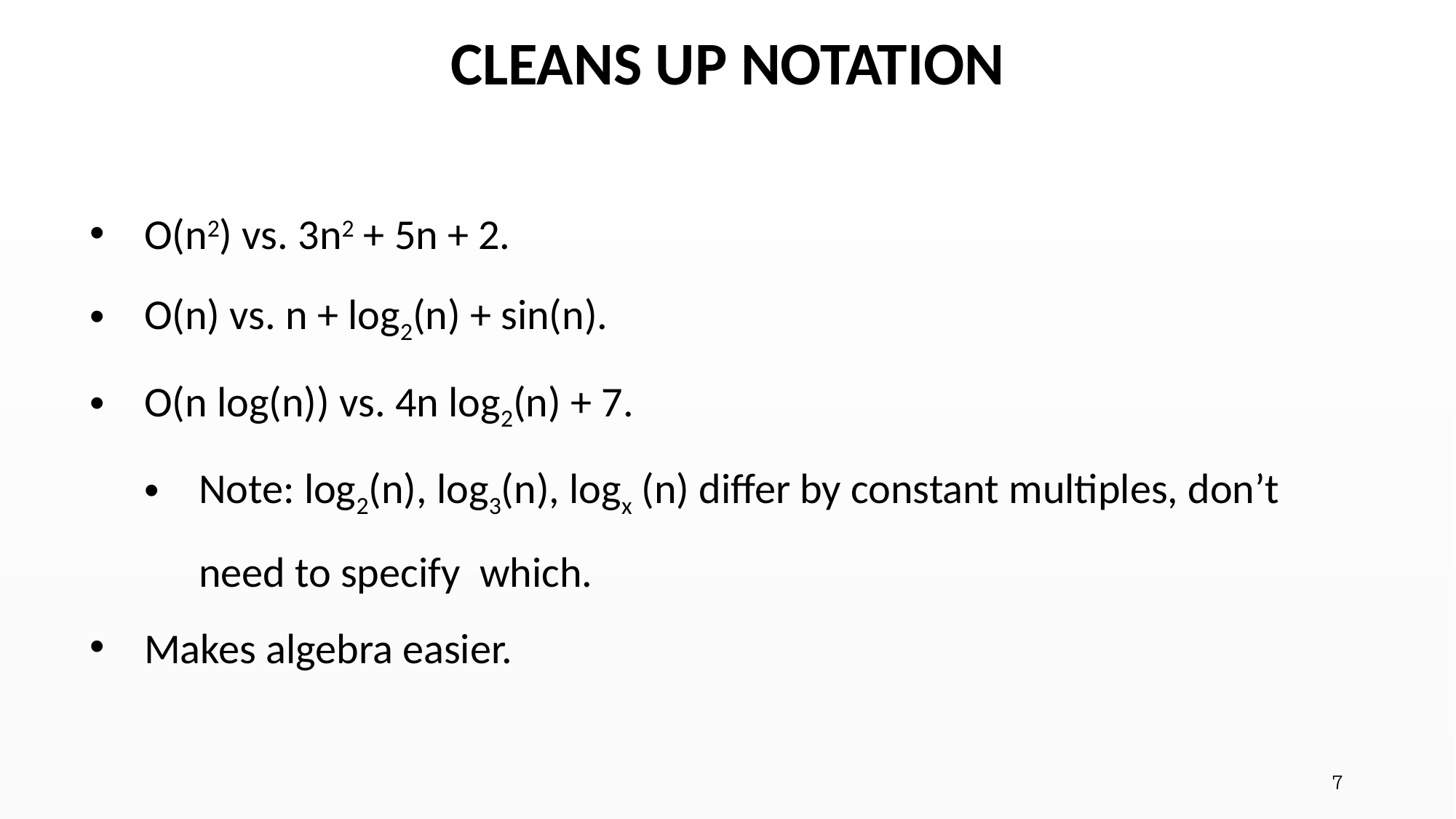

# CLEANS UP NOTATION
O(n2) vs. 3n2 + 5n + 2.
O(n) vs. n + log2(n) + sin(n).
O(n log(n)) vs. 4n log2(n) + 7.
Note: log2(n), log3(n), logx (n) differ by constant multiples, don’t need to specify  which.
Makes algebra easier.
7